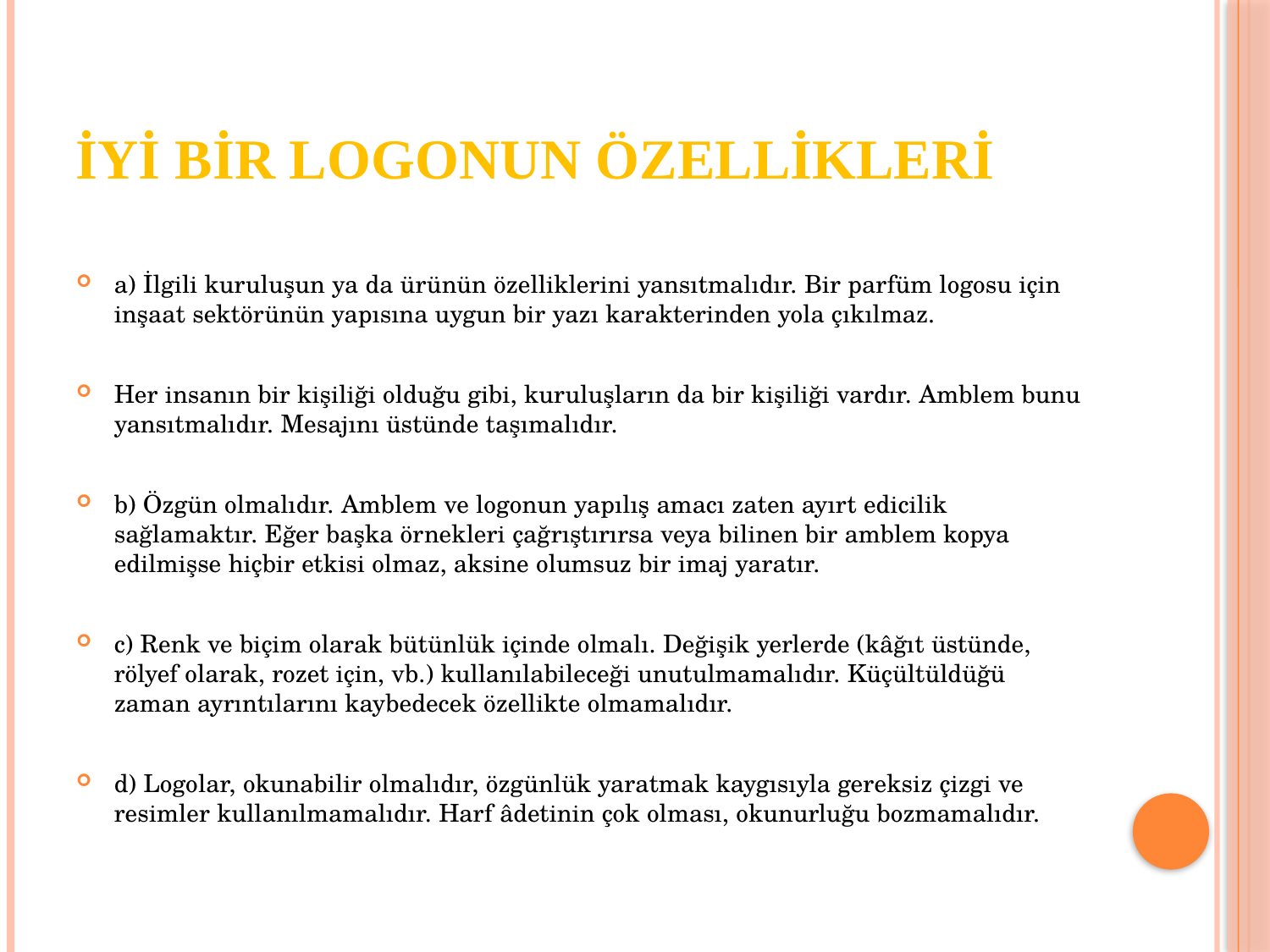

# İYİ BİR LOGONUN ÖZELLİKLERİ

a) İlgili kuruluşun ya da ürünün özelliklerini yansıtmalıdır. Bir parfüm logosu için inşaat sektörünün yapısına uygun bir yazı karakterinden yola çıkılmaz.

Her insanın bir kişiliği olduğu gibi, kuruluşların da bir kişiliği vardır. Amblem bunu yansıtmalıdır. Mesajını üstünde taşımalıdır.

b) Özgün olmalıdır. Amblem ve logonun yapılış amacı zaten ayırt edicilik sağlamaktır. Eğer başka örnekleri çağrıştırırsa veya bilinen bir amblem kopya edilmişse hiçbir etkisi olmaz, aksine olumsuz bir imaj yaratır.

c) Renk ve biçim olarak bütünlük içinde olmalı. Değişik yerlerde (kâğıt üstünde, rölyef olarak, rozet için, vb.) kullanılabileceği unutulmamalıdır. Küçültüldüğü zaman ayrıntılarını kaybedecek özellikte olmamalıdır.

d) Logolar, okunabilir olmalıdır, özgünlük yaratmak kaygısıyla gereksiz çizgi ve resimler kullanılmamalıdır. Harf âdetinin çok olması, okunurluğu bozmamalıdır.